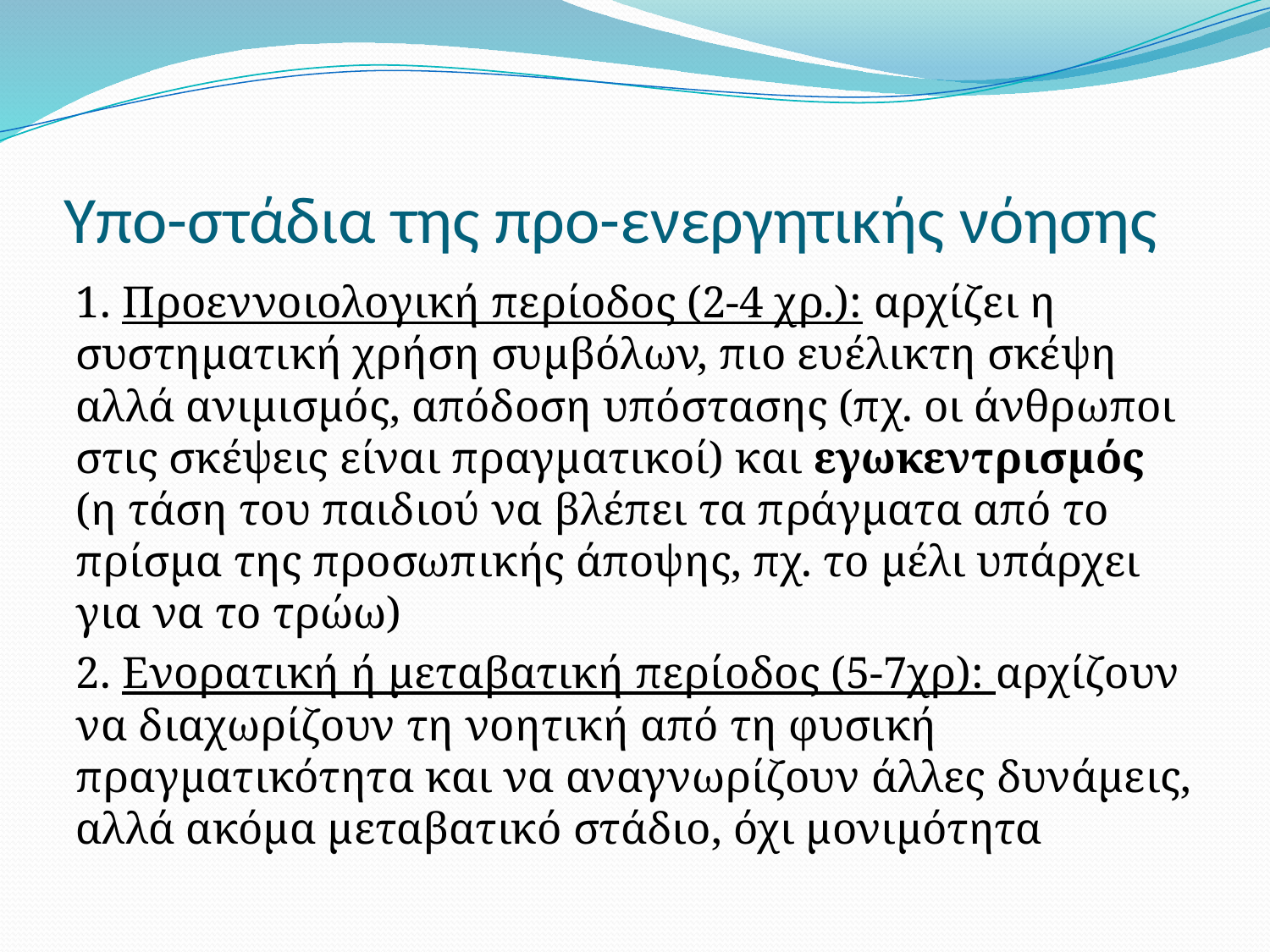

# Υπο-στάδια της προ-ενεργητικής νόησης
1. Προεννοιολογική περίοδος (2-4 χρ.): αρχίζει η συστηματική χρήση συμβόλων, πιο ευέλικτη σκέψη αλλά ανιμισμός, απόδοση υπόστασης (πχ. οι άνθρωποι στις σκέψεις είναι πραγματικοί) και εγωκεντρισμός (η τάση του παιδιού να βλέπει τα πράγματα από το πρίσμα της προσωπικής άποψης, πχ. το μέλι υπάρχει για να το τρώω)
2. Ενορατική ή μεταβατική περίοδος (5-7χρ): αρχίζουν να διαχωρίζουν τη νοητική από τη φυσική πραγματικότητα και να αναγνωρίζουν άλλες δυνάμεις, αλλά ακόμα μεταβατικό στάδιο, όχι μονιμότητα